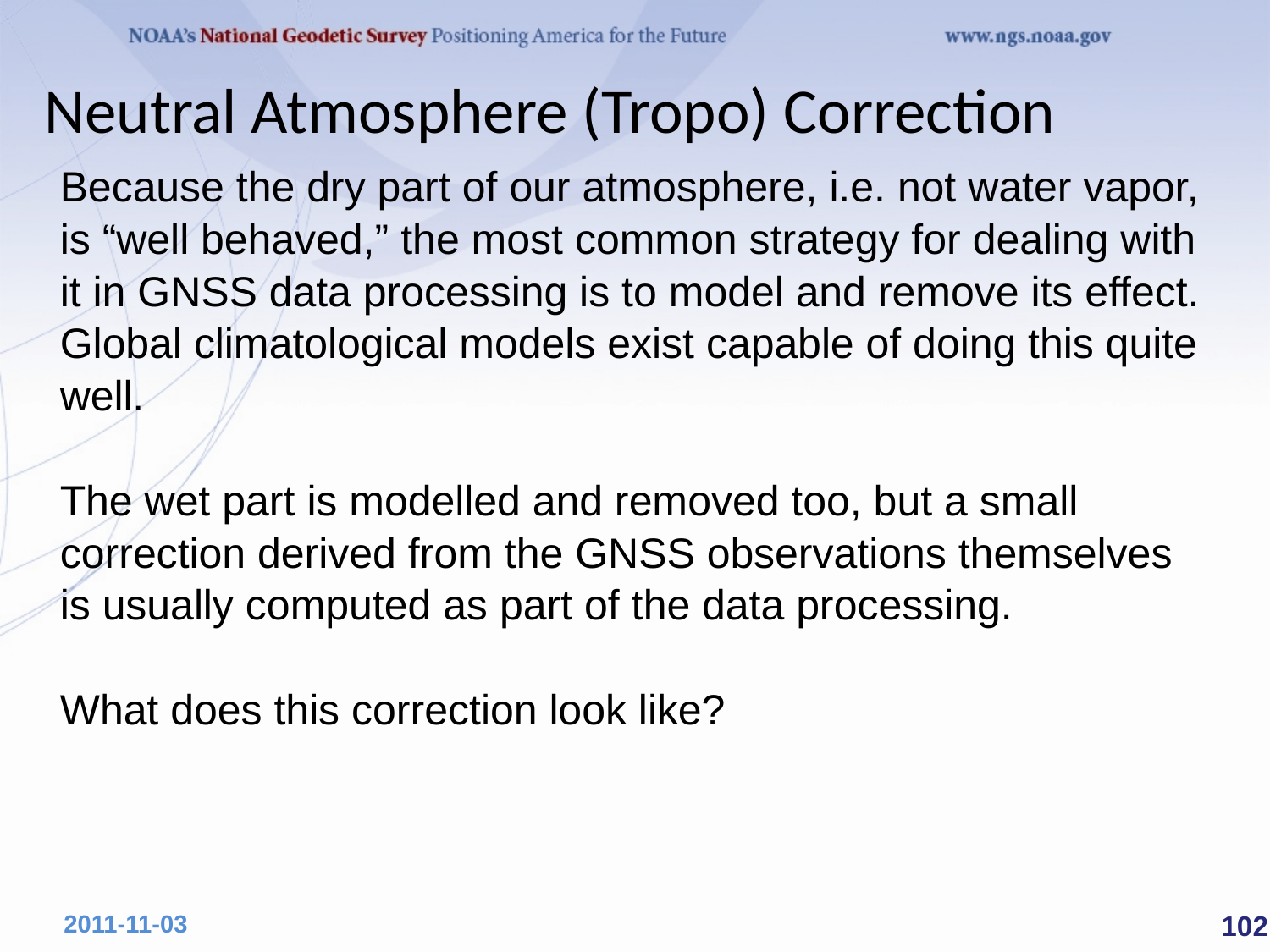

Neutral Atmosphere (Tropo) Correction
Because the dry part of our atmosphere, i.e. not water vapor, is “well behaved,” the most common strategy for dealing with it in GNSS data processing is to model and remove its effect. Global climatological models exist capable of doing this quite well.

The wet part is modelled and removed too, but a small correction derived from the GNSS observations themselves is usually computed as part of the data processing.

What does this correction look like?

 102

2011-11-03